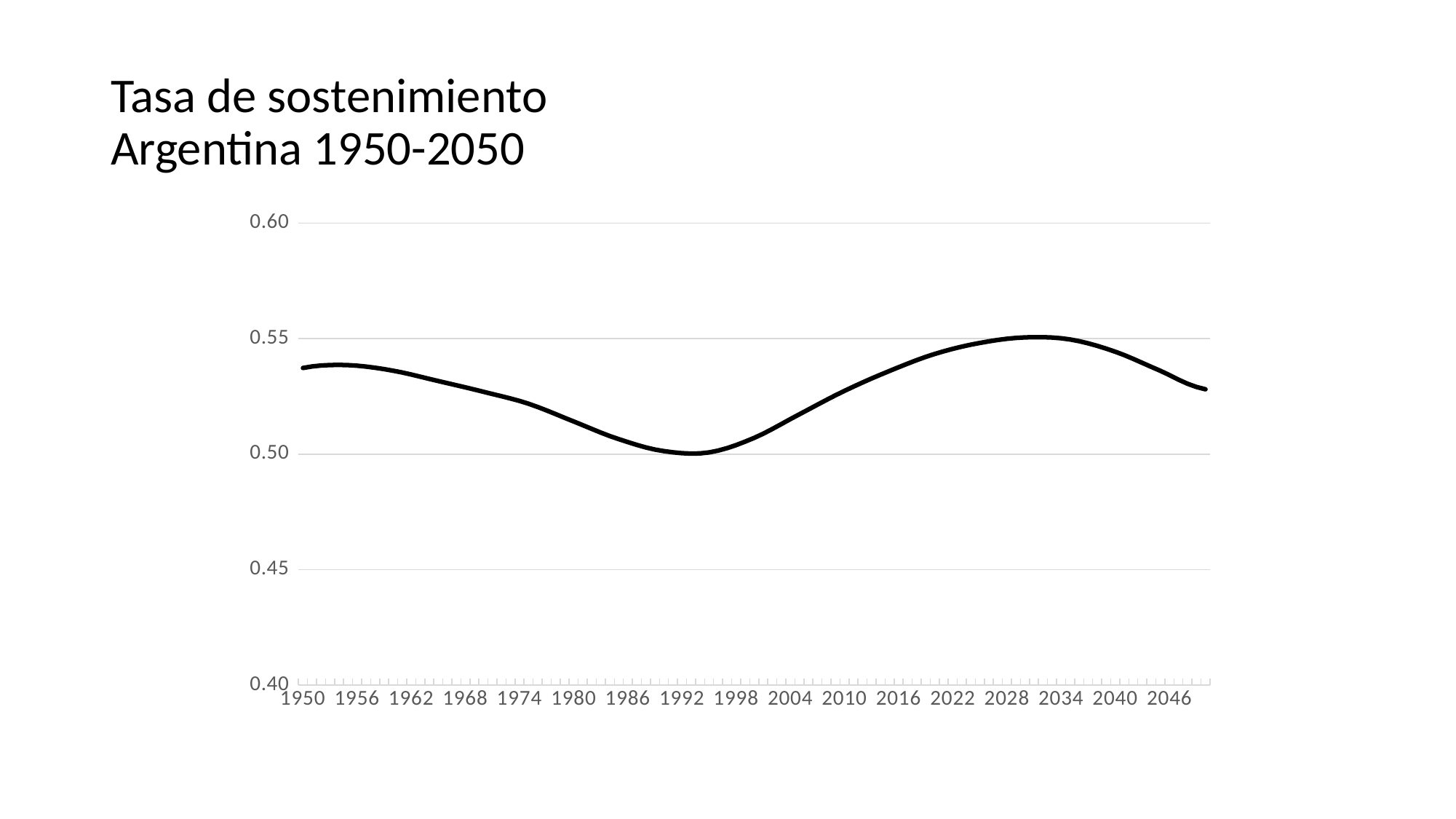

# Tasa de sostenimiento Argentina 1950-2050

### Chart

| Category |  |
|---|---|
| 1950 | 0.5372816428175066 |
| 1951 | 0.5379269777047594 |
| 1952 | 0.5383372564448695 |
| 1953 | 0.5385479915279592 |
| 1954 | 0.5385915896265349 |
| 1955 | 0.538497847990034 |
| 1956 | 0.5382608951943268 |
| 1957 | 0.5378751545522396 |
| 1958 | 0.5373676457051444 |
| 1959 | 0.5367636192831893 |
| 1960 | 0.5360867951147651 |
| 1961 | 0.535314822314955 |
| 1962 | 0.534440209280547 |
| 1963 | 0.5335058344085069 |
| 1964 | 0.5325519672866516 |
| 1965 | 0.5316164654210515 |
| 1966 | 0.530707834500362 |
| 1967 | 0.5298006830087271 |
| 1968 | 0.528881792740488 |
| 1969 | 0.5279398251502826 |
| 1970 | 0.5269652683999101 |
| 1971 | 0.5259997895267183 |
| 1972 | 0.5250532961097574 |
| 1973 | 0.5240712231817676 |
| 1974 | 0.5230006768045835 |
| 1975 | 0.5217900301023329 |
| 1976 | 0.5204092570369746 |
| 1977 | 0.5188983129217377 |
| 1978 | 0.51731084211272 |
| 1979 | 0.515700817626427 |
| 1980 | 0.5141227135652859 |
| 1981 | 0.5125360635858465 |
| 1982 | 0.5109117380931799 |
| 1983 | 0.5093169633199885 |
| 1984 | 0.5078131363538545 |
| 1985 | 0.5064562368983001 |
| 1986 | 0.505192142996176 |
| 1987 | 0.5039782444452987 |
| 1988 | 0.5028812267176026 |
| 1989 | 0.5019640734231309 |
| 1990 | 0.5012862020559482 |
| 1991 | 0.5007813486593974 |
| 1992 | 0.5003991135719503 |
| 1993 | 0.5002165517750835 |
| 1994 | 0.500306215983614 |
| 1995 | 0.5007364407094587 |
| 1996 | 0.501522204298682 |
| 1997 | 0.5025967668148024 |
| 1998 | 0.5039052460368078 |
| 1999 | 0.5053958476552214 |
| 2000 | 0.5070197760793477 |
| 2001 | 0.5088311909204608 |
| 2002 | 0.5108492718784992 |
| 2003 | 0.5129791168637108 |
| 2004 | 0.5151312011353383 |
| 2005 | 0.5172210448967025 |
| 2006 | 0.5192788975131734 |
| 2007 | 0.5213611585342773 |
| 2008 | 0.5234277301020891 |
| 2009 | 0.5254405345081353 |
| 2010 | 0.527363354028405 |
| 2011 | 0.5292011028854866 |
| 2012 | 0.5309823827843992 |
| 2013 | 0.5327078615026408 |
| 2014 | 0.5343782699296903 |
| 2015 | 0.5359943895354496 |
| 2016 | 0.5375850588143036 |
| 2017 | 0.5391528992884029 |
| 2018 | 0.5406602087255665 |
| 2019 | 0.5420703064298756 |
| 2020 | 0.5433474975763479 |
| 2021 | 0.5444973646796919 |
| 2022 | 0.5455486235009139 |
| 2023 | 0.5465010972339328 |
| 2024 | 0.5473546899099729 |
| 2025 | 0.5481093575525233 |
| 2026 | 0.5487885878409985 |
| 2027 | 0.549396212913044 |
| 2028 | 0.5499034566165315 |
| 2029 | 0.5502824514714056 |
| 2030 | 0.5505061554113116 |
| 2031 | 0.550602652895619 |
| 2032 | 0.5505946201192726 |
| 2033 | 0.5504481723137851 |
| 2034 | 0.5501303074938123 |
| 2035 | 0.5496088422937783 |
| 2036 | 0.548869577874785 |
| 2037 | 0.5479401021933066 |
| 2038 | 0.5468507890620862 |
| 2039 | 0.5456311229888625 |
| 2040 | 0.5443097539820431 |
| 2041 | 0.5428373117778202 |
| 2042 | 0.5411985471207374 |
| 2043 | 0.5394711849161979 |
| 2044 | 0.5377310326952317 |
| 2045 | 0.53605211369462 |
| 2046 | 0.5341991119038099 |
| 2047 | 0.5322232706272552 |
| 2048 | 0.5304571783649307 |
| 2049 | 0.5290435362845937 |
| 2050 | 0.5280380678223645 |